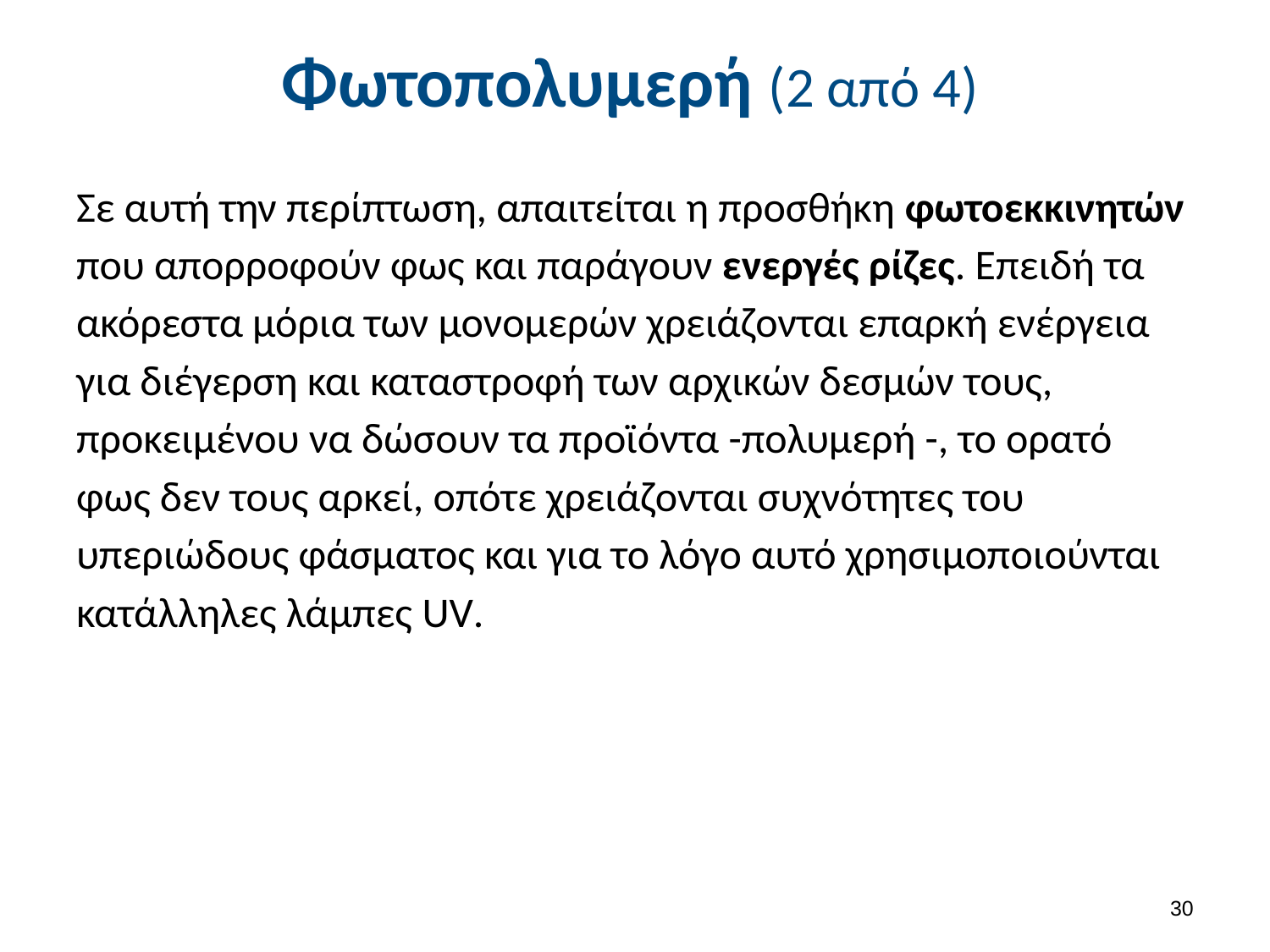

# Φωτοπολυμερή (2 από 4)
Σε αυτή την περίπτωση, απαιτείται η προσθήκη φωτοεκκινητών που απορροφούν φως και παράγουν ενεργές ρίζες. Επειδή τα ακόρεστα μόρια των μονομερών χρειάζονται επαρκή ενέργεια για διέγερση και καταστροφή των αρχικών δεσμών τους, προκειμένου να δώσουν τα προϊόντα -πολυμερή -, το ορατό φως δεν τους αρκεί, οπότε χρειάζονται συχνότητες του υπεριώδους φάσματος και για το λόγο αυτό χρησιμοποιούνται κατάλληλες λάμπες UV.
30